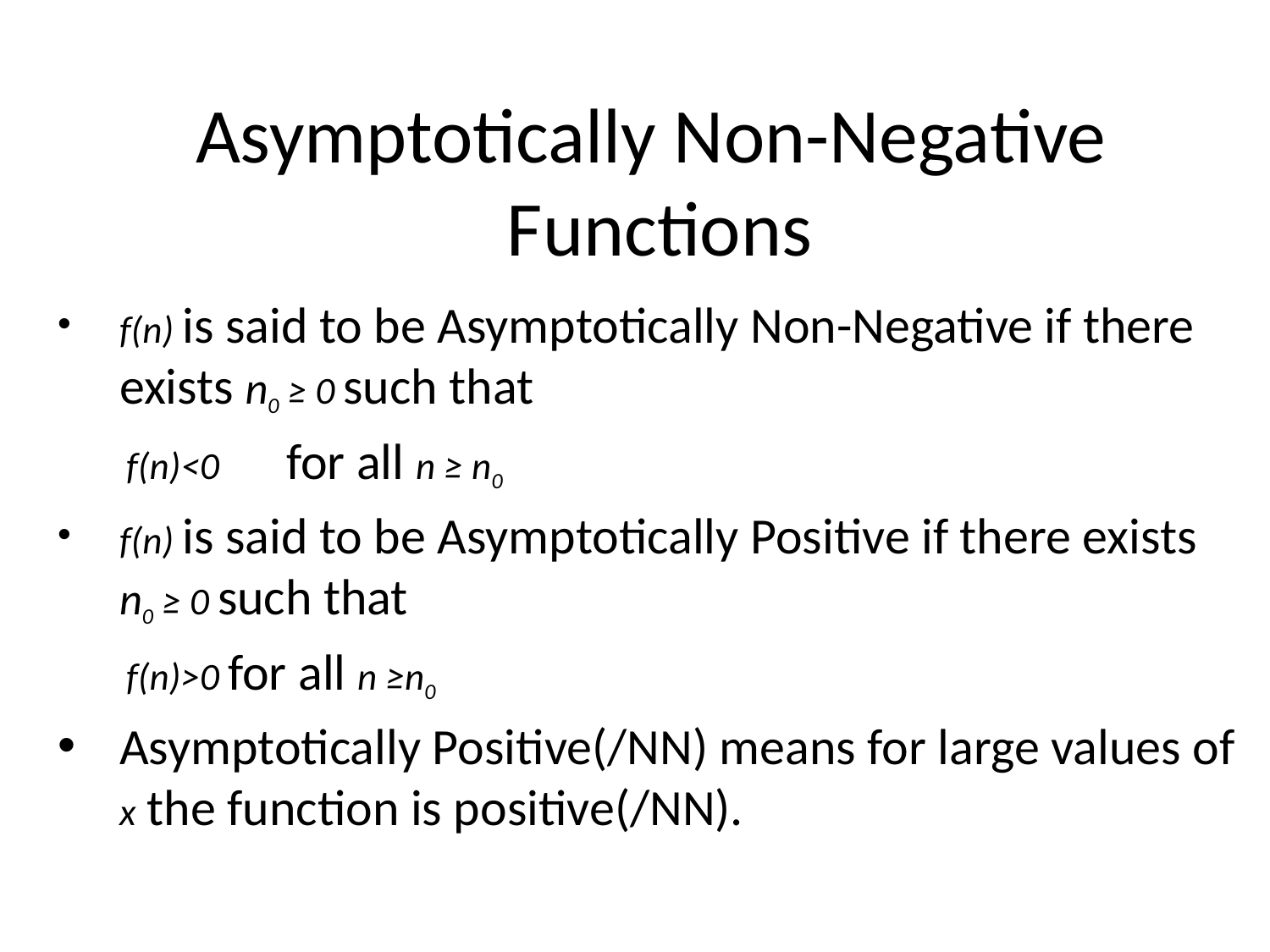

# Asymptotically Non-Negative Functions
f(n) is said to be Asymptotically Non-Negative if there exists n0 ≥ 0 such that
      f(n)<0 	for all n ≥ n0
f(n) is said to be Asymptotically Positive if there exists n0 ≥ 0 such that
      f(n)>0 for all n ≥n0
Asymptotically Positive(/NN) means for large values of x the function is positive(/NN).